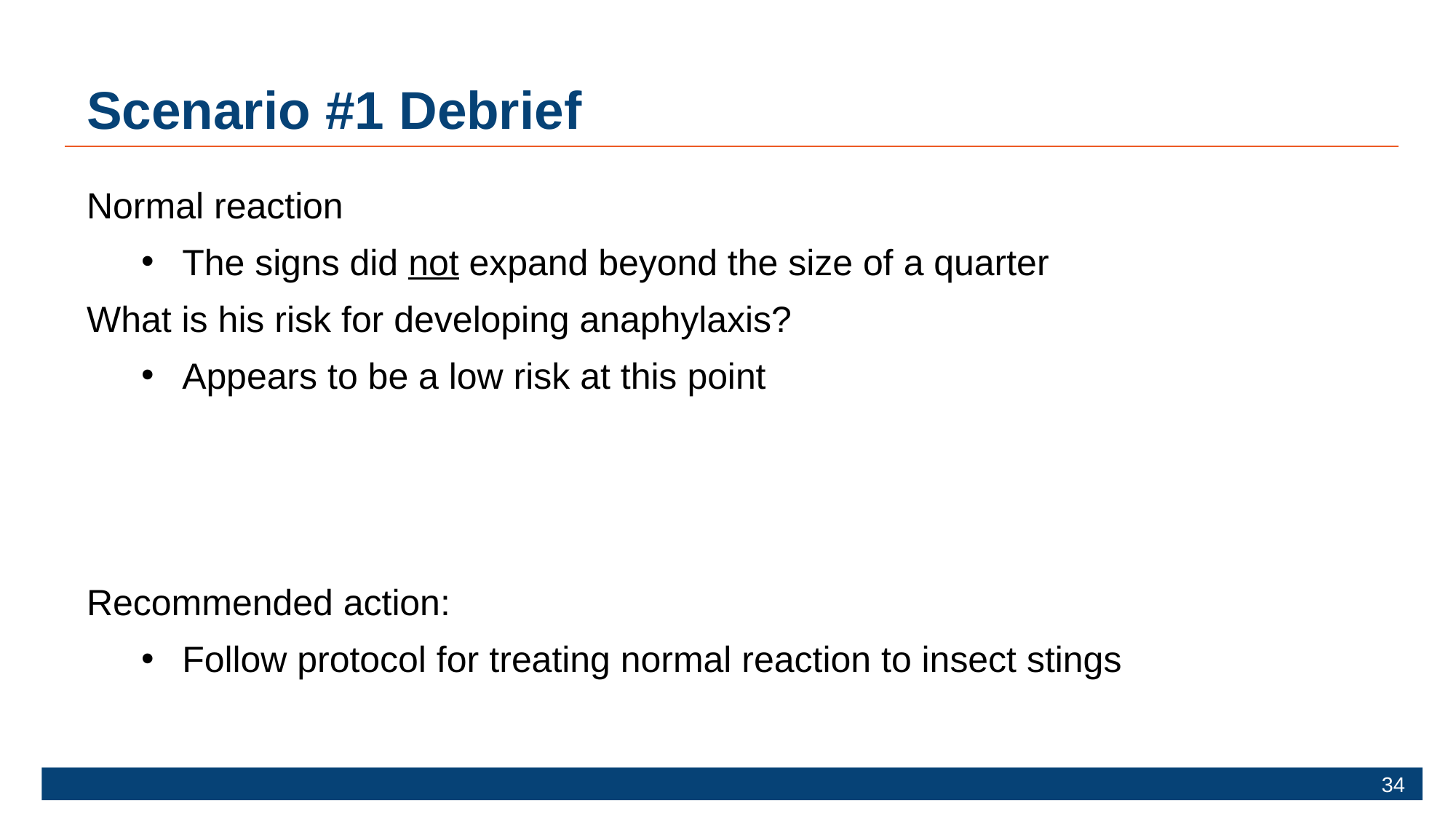

# Scenario #1 Debrief
Normal reaction
The signs did not expand beyond the size of a quarter
What is his risk for developing anaphylaxis?
Appears to be a low risk at this point

Recommended action:
Follow protocol for treating normal reaction to insect stings
34